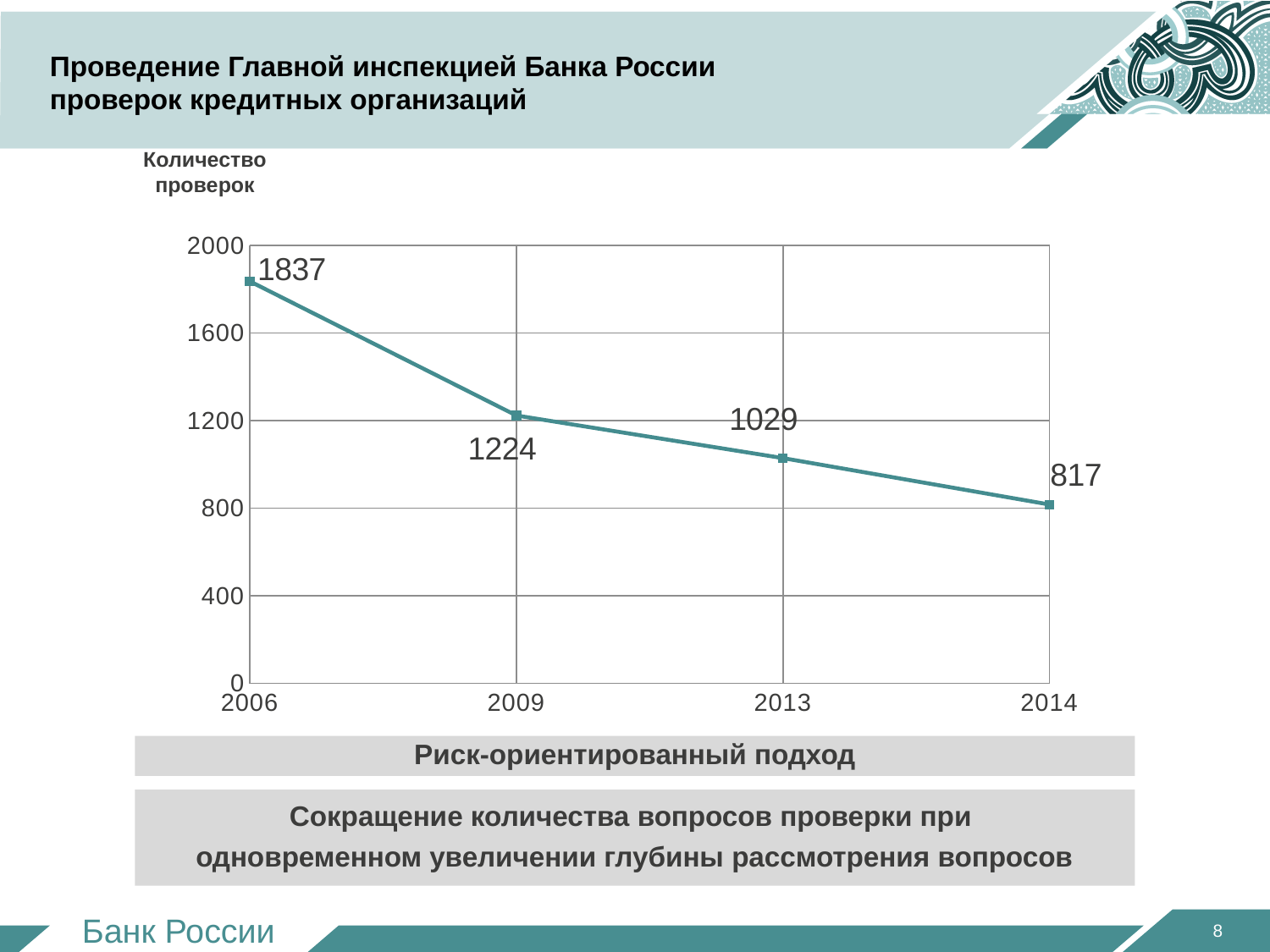

# Проведение Главной инспекцией Банка России проверок кредитных организаций

### Chart:

| Category | Количество проверок |
|---|---|
| 2006 | 1837.0 |
| 2009 | 1224.0 |
| 2013 | 1029.0 |
| 2014 | 817.0 |
Количество проверок
Риск-ориентированный подход
Сокращение количества вопросов проверки при
одновременном увеличении глубины рассмотрения вопросов
8